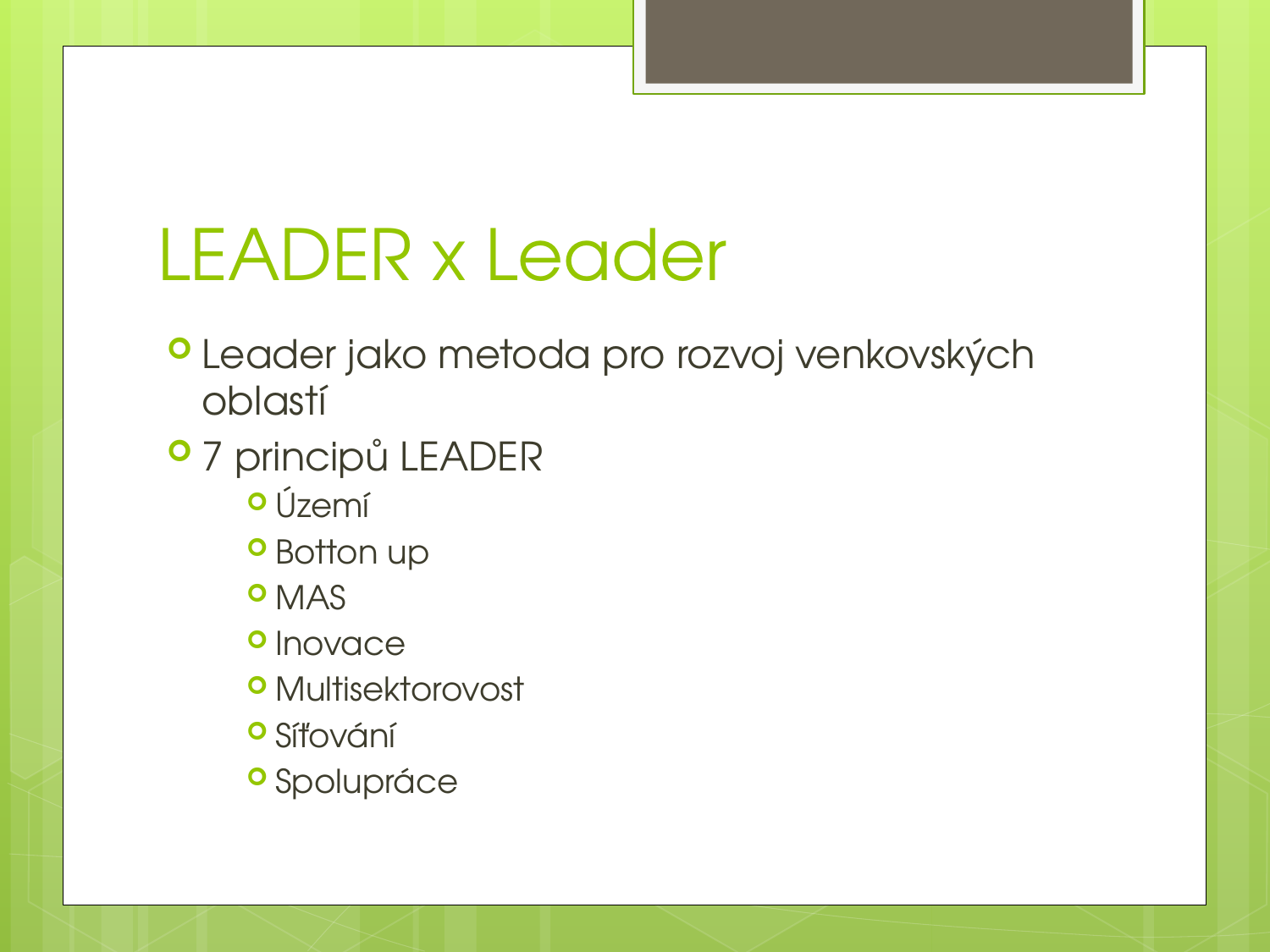

# LEADER x Leader
Leader jako metoda pro rozvoj venkovských oblastí
7 principů LEADER
Území
Botton up
MAS
Inovace
Multisektorovost
Síťování
Spolupráce